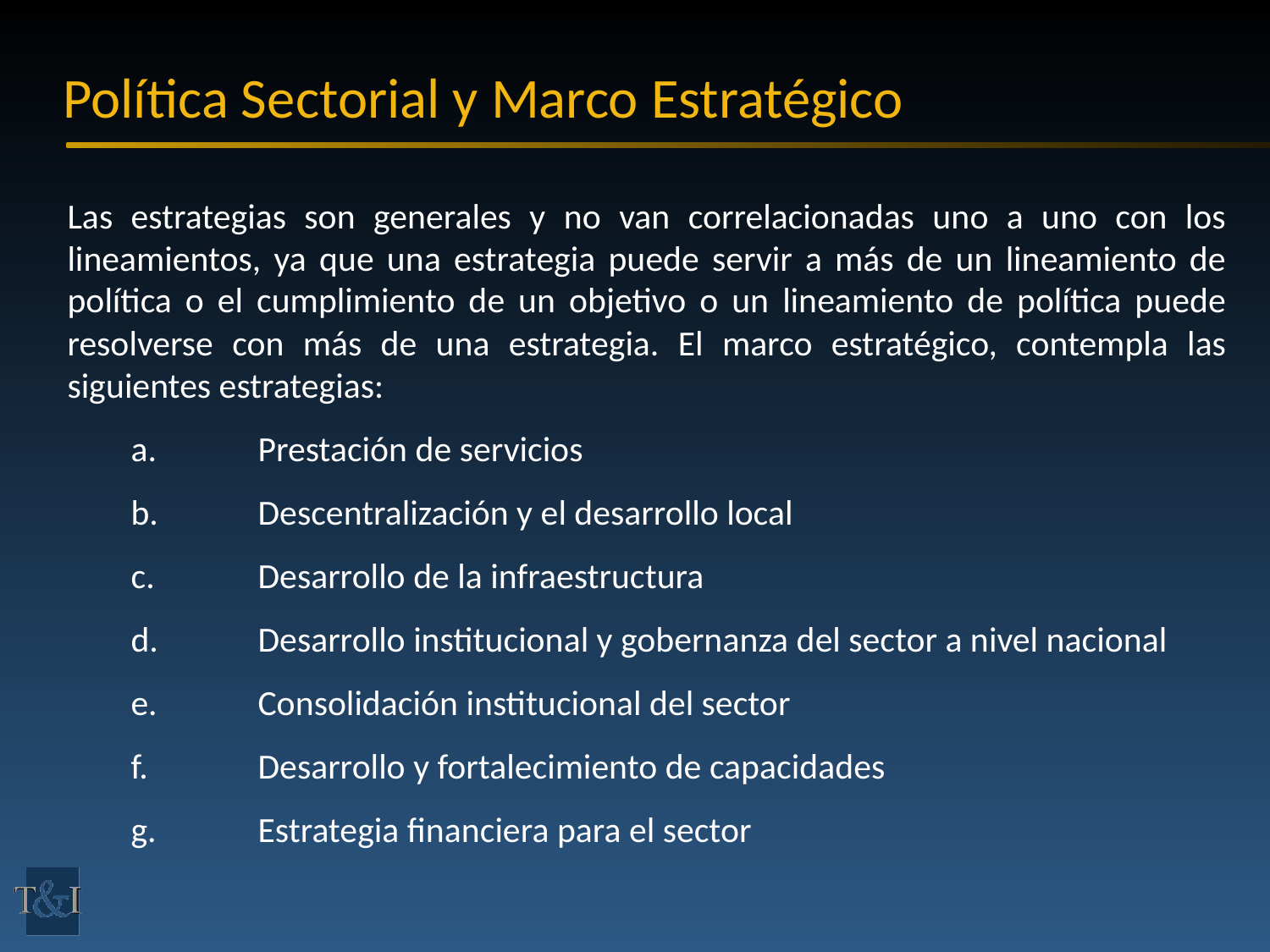

# Política Sectorial y Marco Estratégico
Las estrategias son generales y no van correlacionadas uno a uno con los lineamientos, ya que una estrategia puede servir a más de un lineamiento de política o el cumplimiento de un objetivo o un lineamiento de política puede resolverse con más de una estrategia. El marco estratégico, contempla las siguientes estrategias:
a.	Prestación de servicios
b.	Descentralización y el desarrollo local
c.	Desarrollo de la infraestructura
d.	Desarrollo institucional y gobernanza del sector a nivel nacional
e.	Consolidación institucional del sector
f.	Desarrollo y fortalecimiento de capacidades
g.	Estrategia financiera para el sector